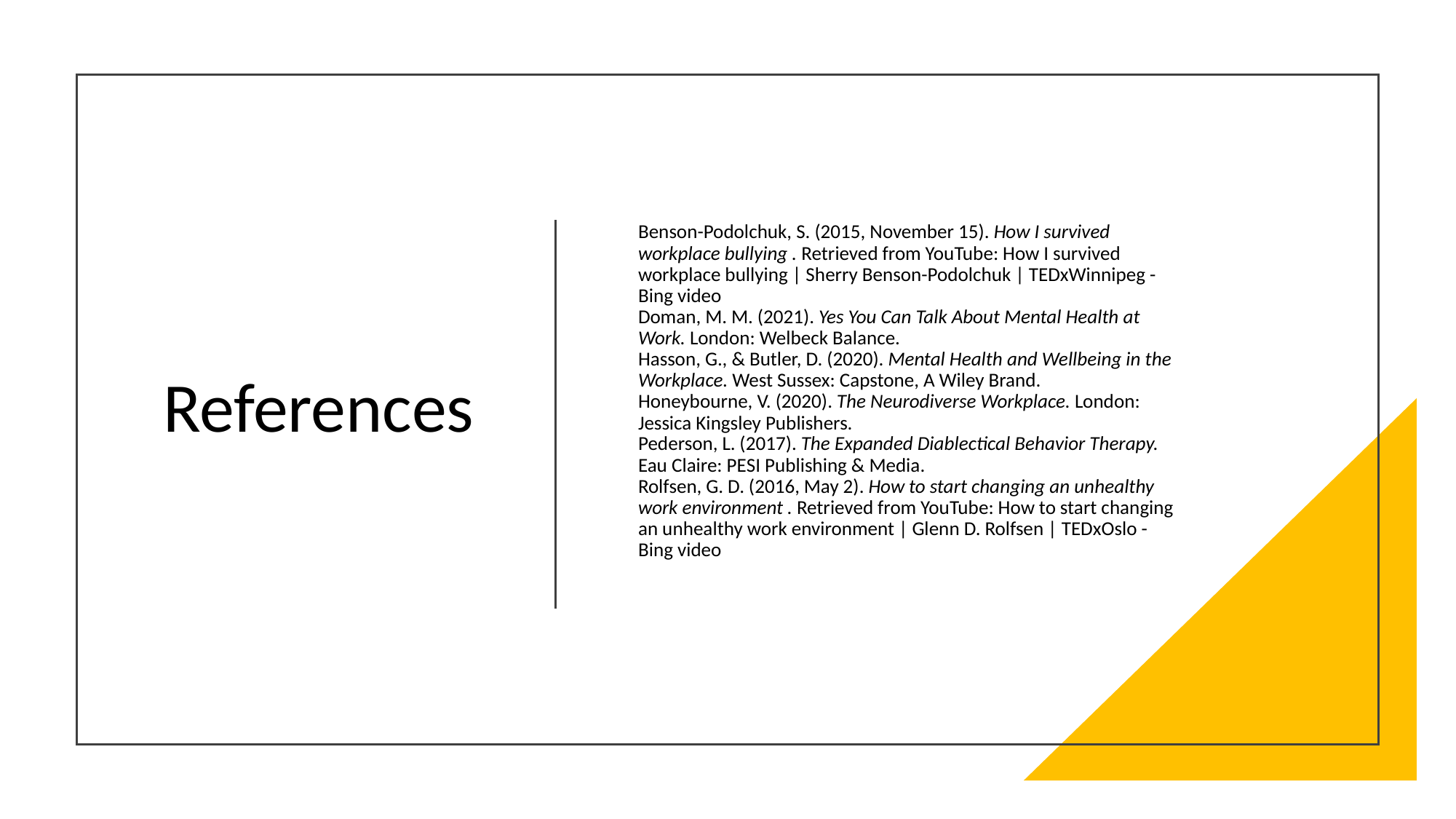

# References
Benson-Podolchuk, S. (2015, November 15). How I survived workplace bullying . Retrieved from YouTube: How I survived workplace bullying | Sherry Benson-Podolchuk | TEDxWinnipeg - Bing video
Doman, M. M. (2021). Yes You Can Talk About Mental Health at Work. London: Welbeck Balance.
Hasson, G., & Butler, D. (2020). Mental Health and Wellbeing in the Workplace. West Sussex: Capstone, A Wiley Brand.
Honeybourne, V. (2020). The Neurodiverse Workplace. London: Jessica Kingsley Publishers.
Pederson, L. (2017). The Expanded Diablectical Behavior Therapy. Eau Claire: PESI Publishing & Media.
Rolfsen, G. D. (2016, May 2). How to start changing an unhealthy work environment . Retrieved from YouTube: How to start changing an unhealthy work environment | Glenn D. Rolfsen | TEDxOslo - Bing video